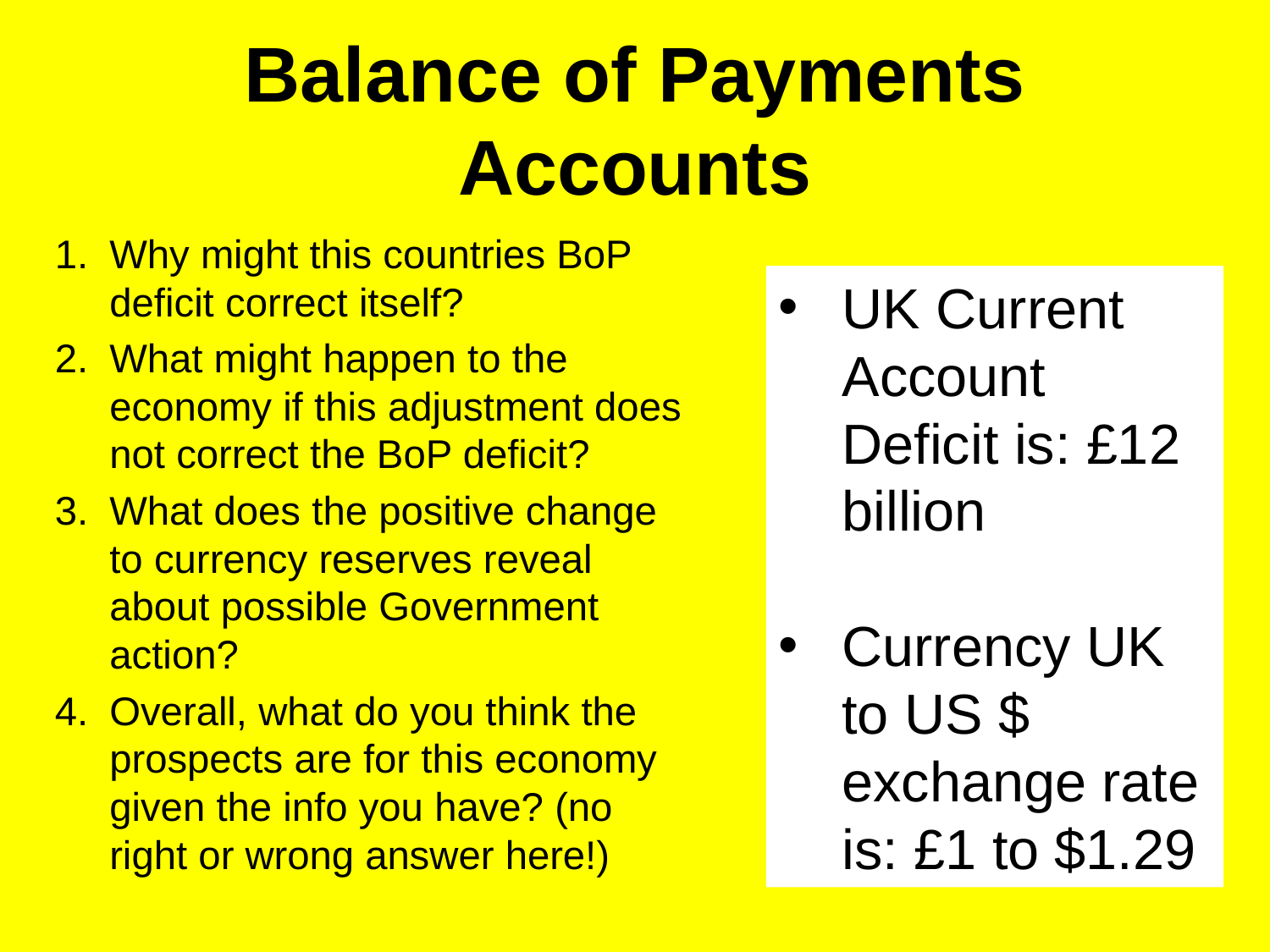

# Balance of Payments Accounts
Why might this countries BoP deficit correct itself?
What might happen to the economy if this adjustment does not correct the BoP deficit?
What does the positive change to currency reserves reveal about possible Government action?
Overall, what do you think the prospects are for this economy given the info you have? (no right or wrong answer here!)
UK Current Account Deficit is: £12 billion

Currency UK to US $ exchange rate is: £1 to $1.29